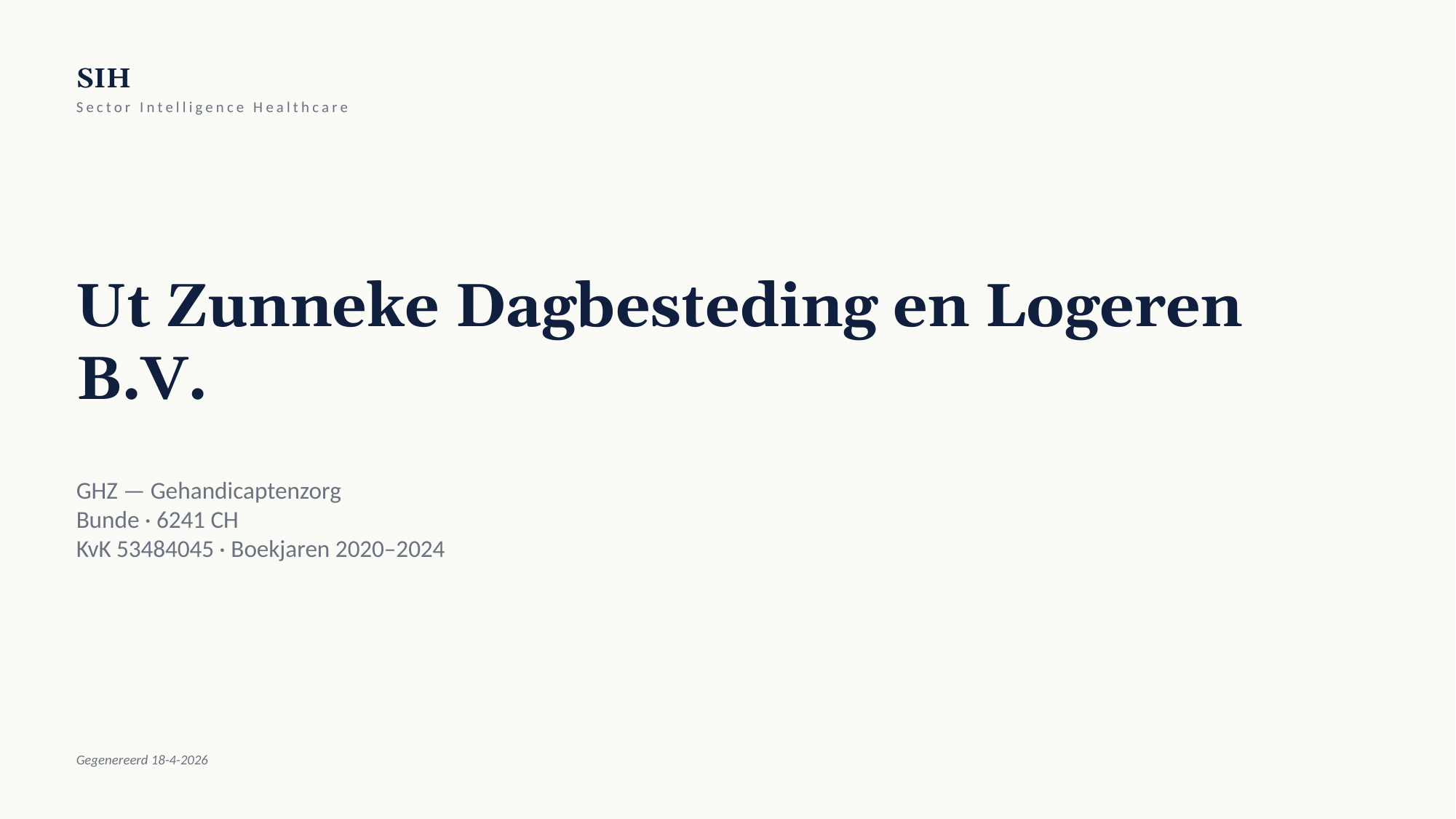

SIH
Sector Intelligence Healthcare
Ut Zunneke Dagbesteding en Logeren B.V.
GHZ — Gehandicaptenzorg
Bunde · 6241 CH
KvK 53484045 · Boekjaren 2020–2024
Gegenereerd 18-4-2026